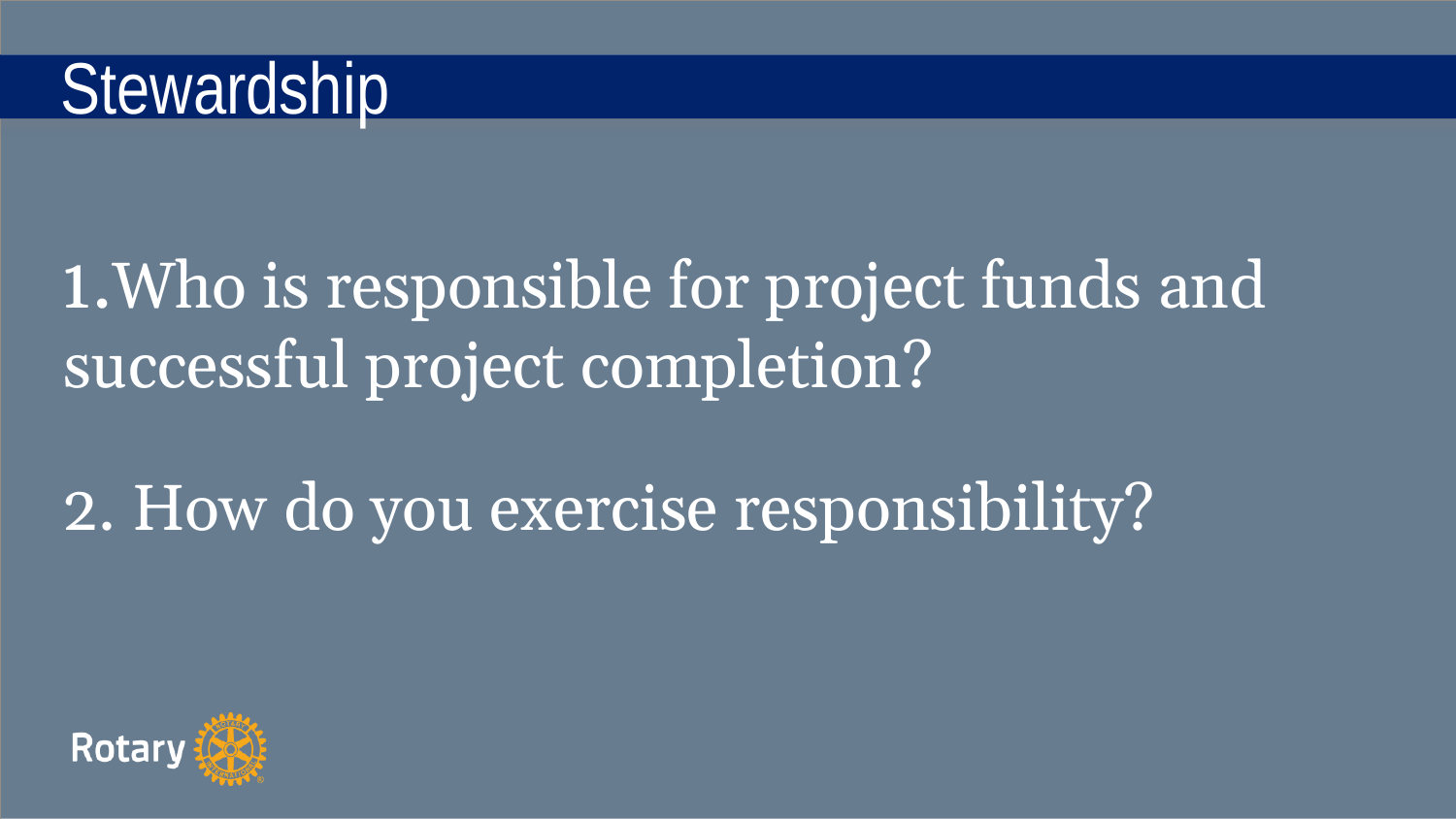

# Stewardship
Who is responsible for project funds and  successful project completion?
How do you exercise responsibility?